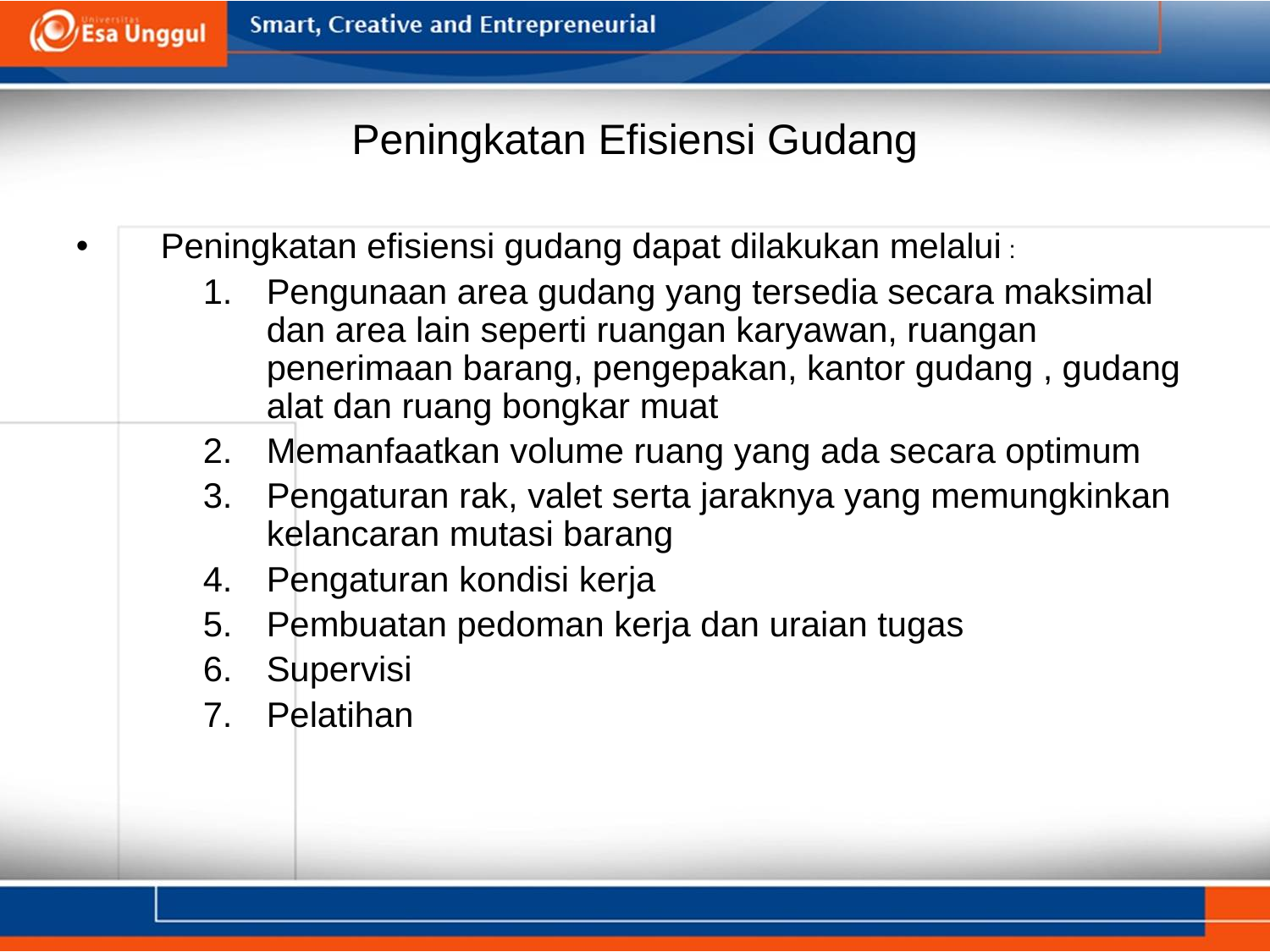

# Peningkatan Efisiensi Gudang
Peningkatan efisiensi gudang dapat dilakukan melalui :
Pengunaan area gudang yang tersedia secara maksimal dan area lain seperti ruangan karyawan, ruangan penerimaan barang, pengepakan, kantor gudang , gudang alat dan ruang bongkar muat
Memanfaatkan volume ruang yang ada secara optimum
Pengaturan rak, valet serta jaraknya yang memungkinkan kelancaran mutasi barang
Pengaturan kondisi kerja
Pembuatan pedoman kerja dan uraian tugas
Supervisi
Pelatihan